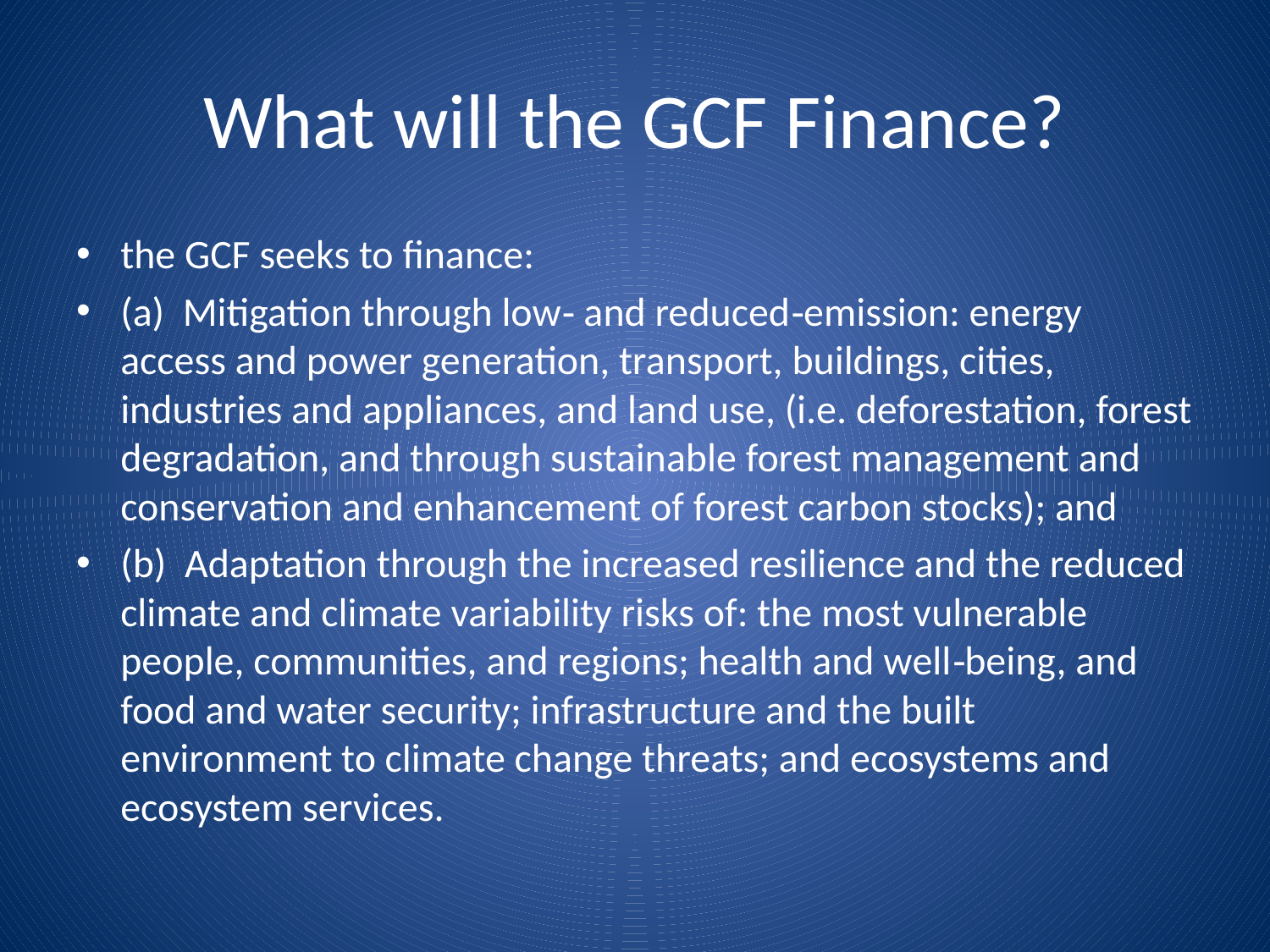

# What will the GCF Finance?
the GCF seeks to finance:
(a)  Mitigation through low‐ and reduced‐emission: energy access and power generation, transport, buildings, cities, industries and appliances, and land use, (i.e. deforestation, forest degradation, and through sustainable forest management and conservation and enhancement of forest carbon stocks); and
(b)  Adaptation through the increased resilience and the reduced climate and climate variability risks of: the most vulnerable people, communities, and regions; health and well‐being, and food and water security; infrastructure and the built environment to climate change threats; and ecosystems and ecosystem services.